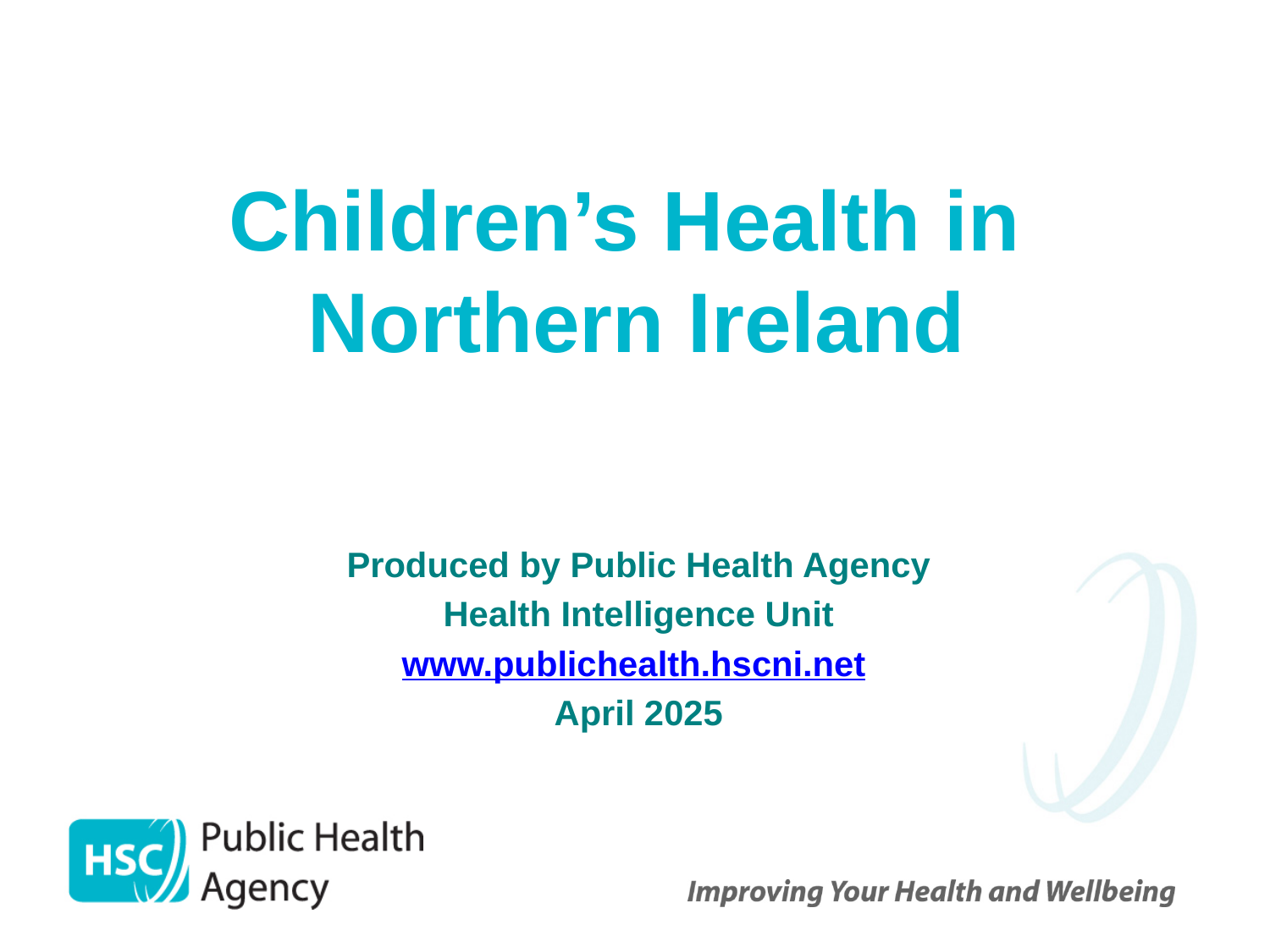

# Children’s Health in Northern Ireland
Produced by Public Health Agency
Health Intelligence Unit
www.publichealth.hscni.net
April 2025